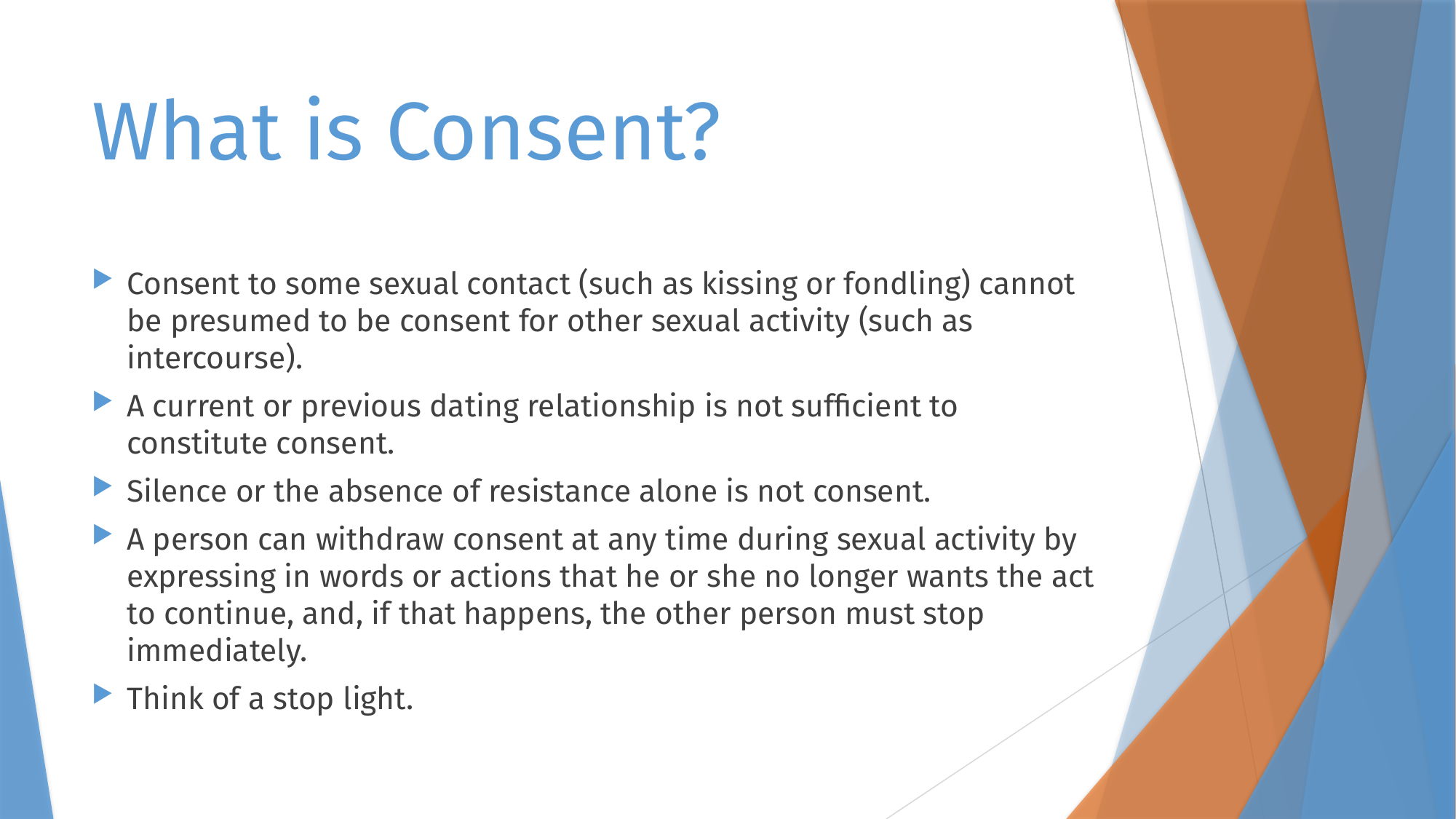

# What is Consent?
Consent to some sexual contact (such as kissing or fondling) cannot be presumed to be consent for other sexual activity (such as intercourse).
A current or previous dating relationship is not sufficient to constitute consent.
Silence or the absence of resistance alone is not consent.
A person can withdraw consent at any time during sexual activity by expressing in words or actions that he or she no longer wants the act to continue, and, if that happens, the other person must stop immediately.
Think of a stop light.